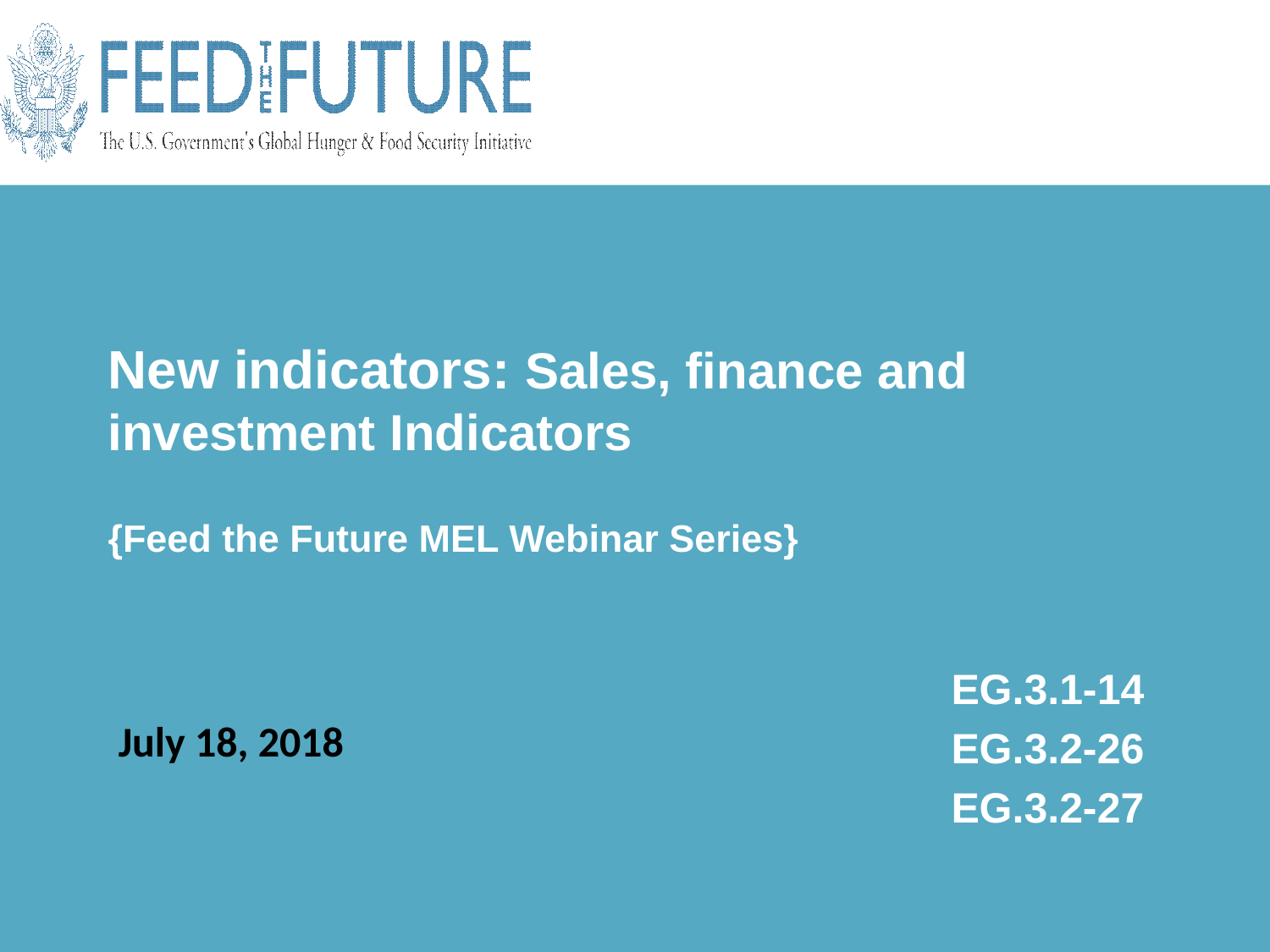

# New indicators: Sales, finance and investment Indicators
{Feed the Future MEL Webinar Series}
EG.3.1-14
EG.3.2-26
EG.3.2-27
July 18, 2018